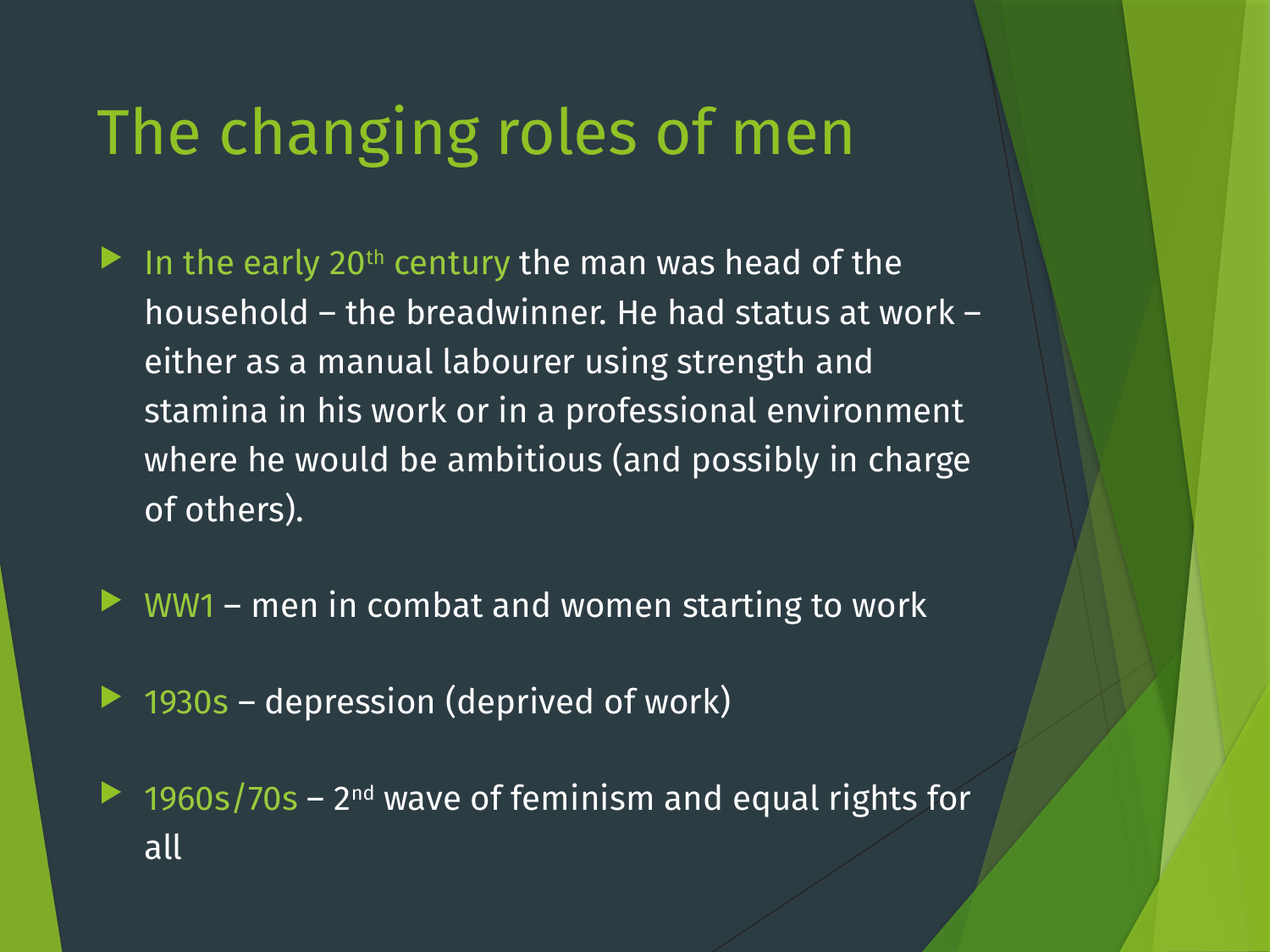

# The changing roles of men
In the early 20th century the man was head of the household – the breadwinner. He had status at work – either as a manual labourer using strength and stamina in his work or in a professional environment where he would be ambitious (and possibly in charge of others).

WW1 – men in combat and women starting to work

1930s – depression (deprived of work)

1960s/70s – 2nd wave of feminism and equal rights for all